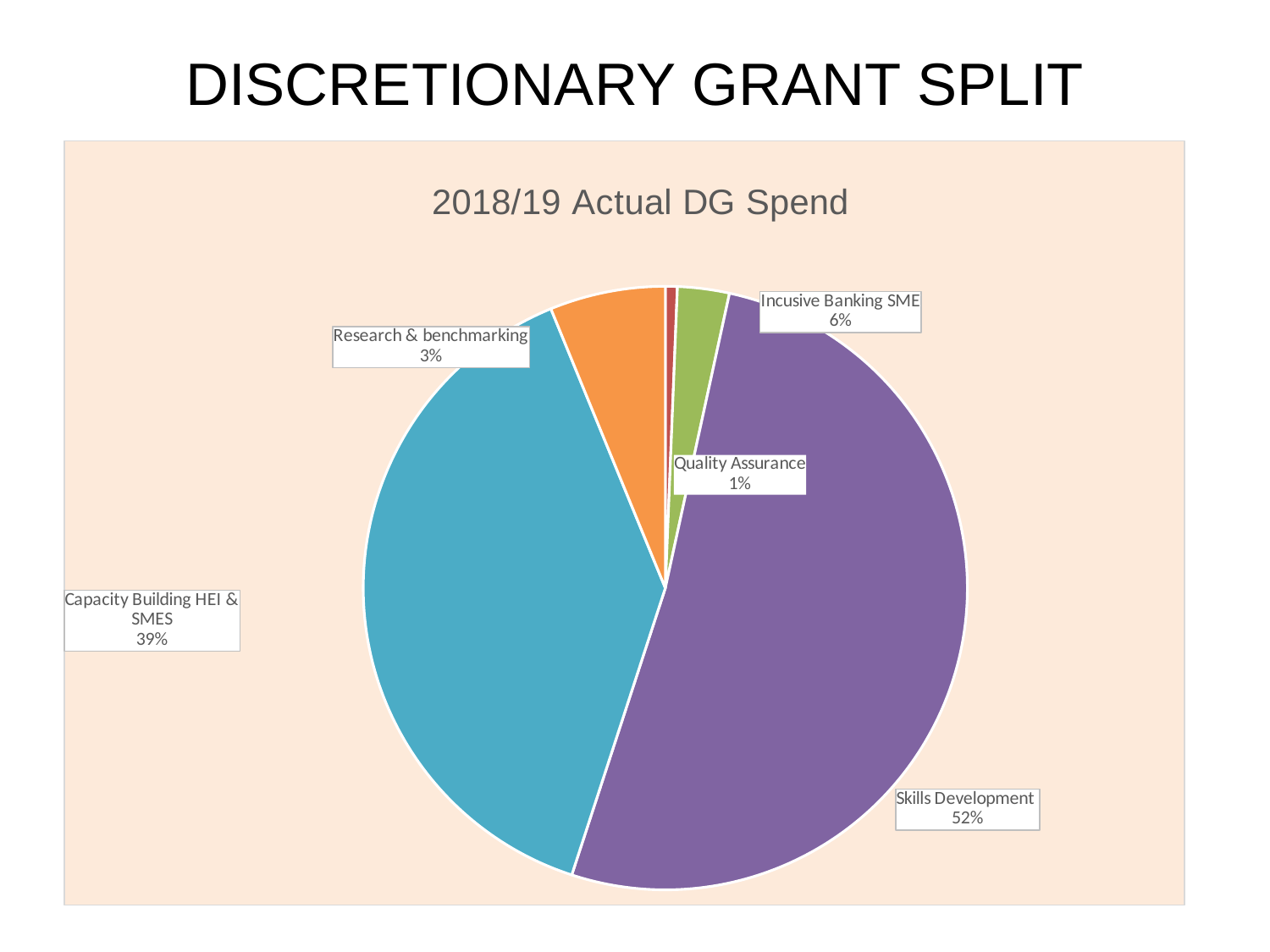

# DISCRETIONARY GRANT SPLIT

### Chart: 2018/19 Actual DG Spend

| Category |  |
|---|---|
| 2017/18 Actual DG Spend | None |
| Quality Assurance | 3.0 |
| Research & benchmarking | 13.0 |
| Skills Development  | 242.0 |
| Capacity Building HEI & SMES | 182.0 |
| Incusive Banking SME | 29.0 |